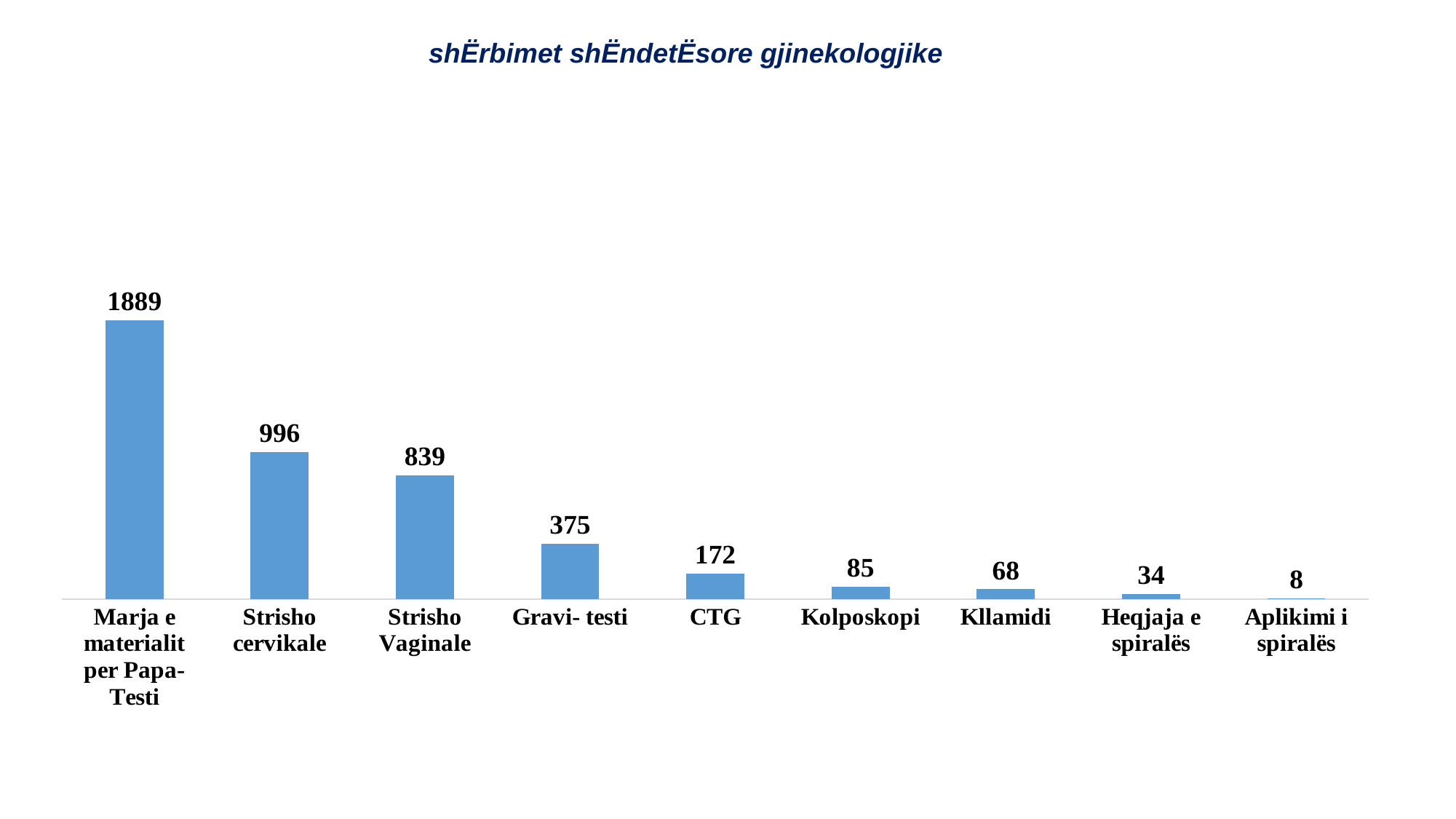

shËrbimet shËndetËsore gjinekologjike

### Chart

| Category |  |
|---|---|
| Marja e materialit per Papa-Testi | 1889.0 |
| Strisho cervikale | 996.0 |
| Strisho Vaginale | 839.0 |
| Gravi- testi | 375.0 |
| CTG | 172.0 |
| Kolposkopi | 85.0 |
| Kllamidi | 68.0 |
| Heqjaja e spiralës | 34.0 |
| Aplikimi i spiralës | 8.0 |